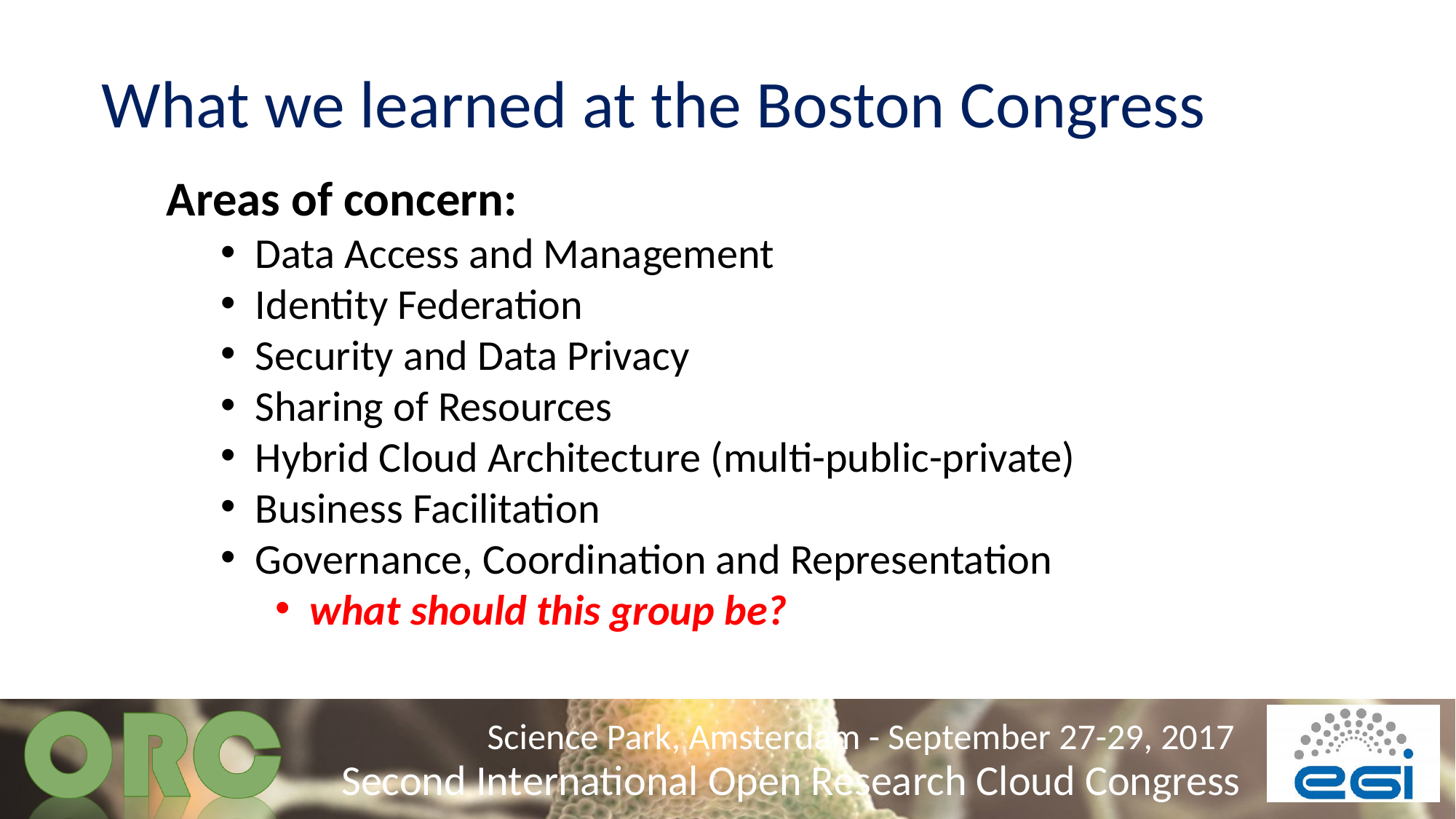

# What we learned at the Boston Congress
Areas of concern:
Data Access and Management
Identity Federation
Security and Data Privacy
Sharing of Resources
Hybrid Cloud Architecture (multi-public-private)
Business Facilitation
Governance, Coordination and Representation
what should this group be?